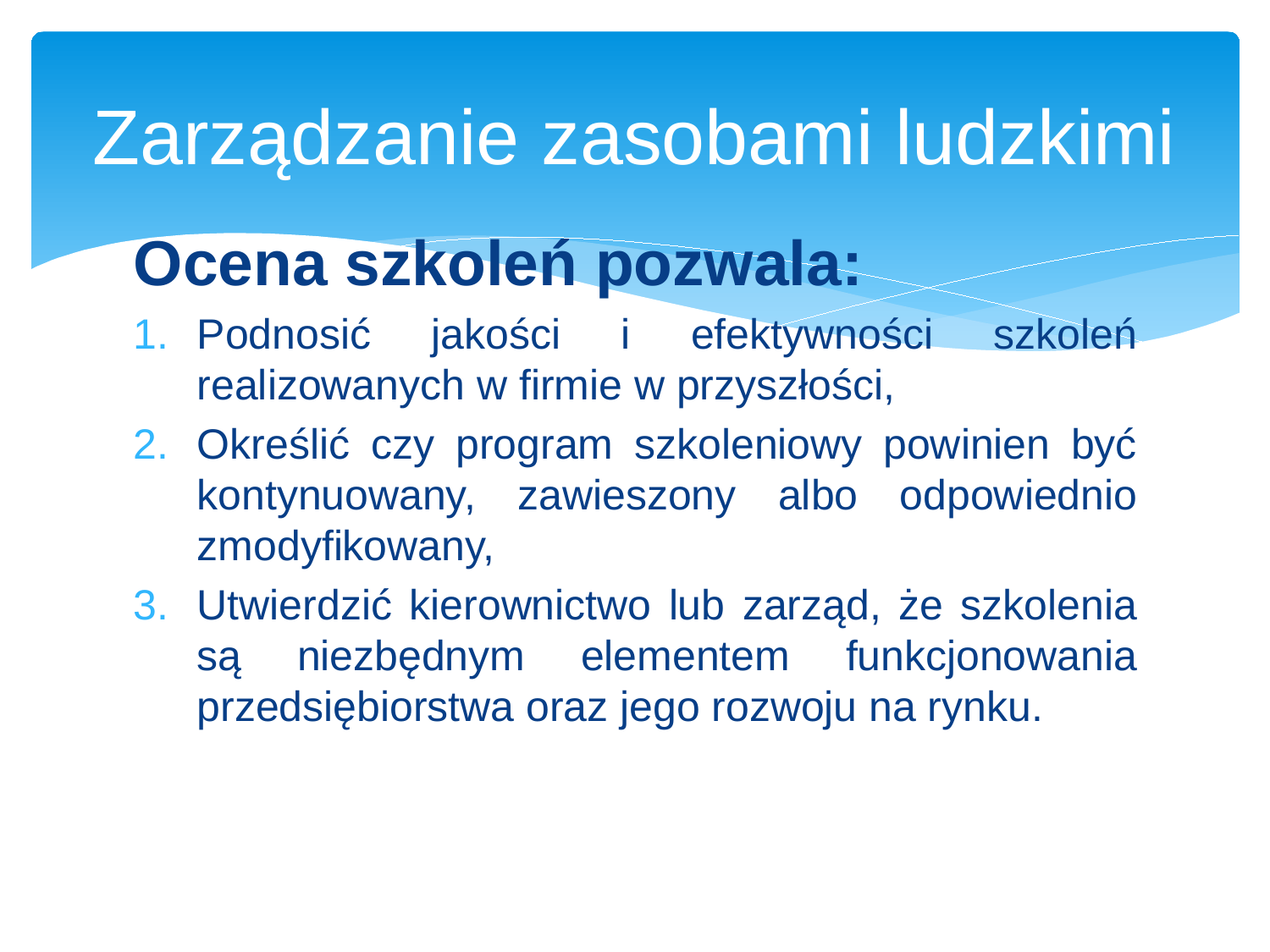

# Zarządzanie zasobami ludzkimi
Ocena szkoleń pozwala:
Podnosić jakości i efektywności szkoleń realizowanych w firmie w przyszłości,
Określić czy program szkoleniowy powinien być kontynuowany, zawieszony albo odpowiednio zmodyfikowany,
Utwierdzić kierownictwo lub zarząd, że szkolenia są niezbędnym elementem funkcjonowania przedsiębiorstwa oraz jego rozwoju na rynku.